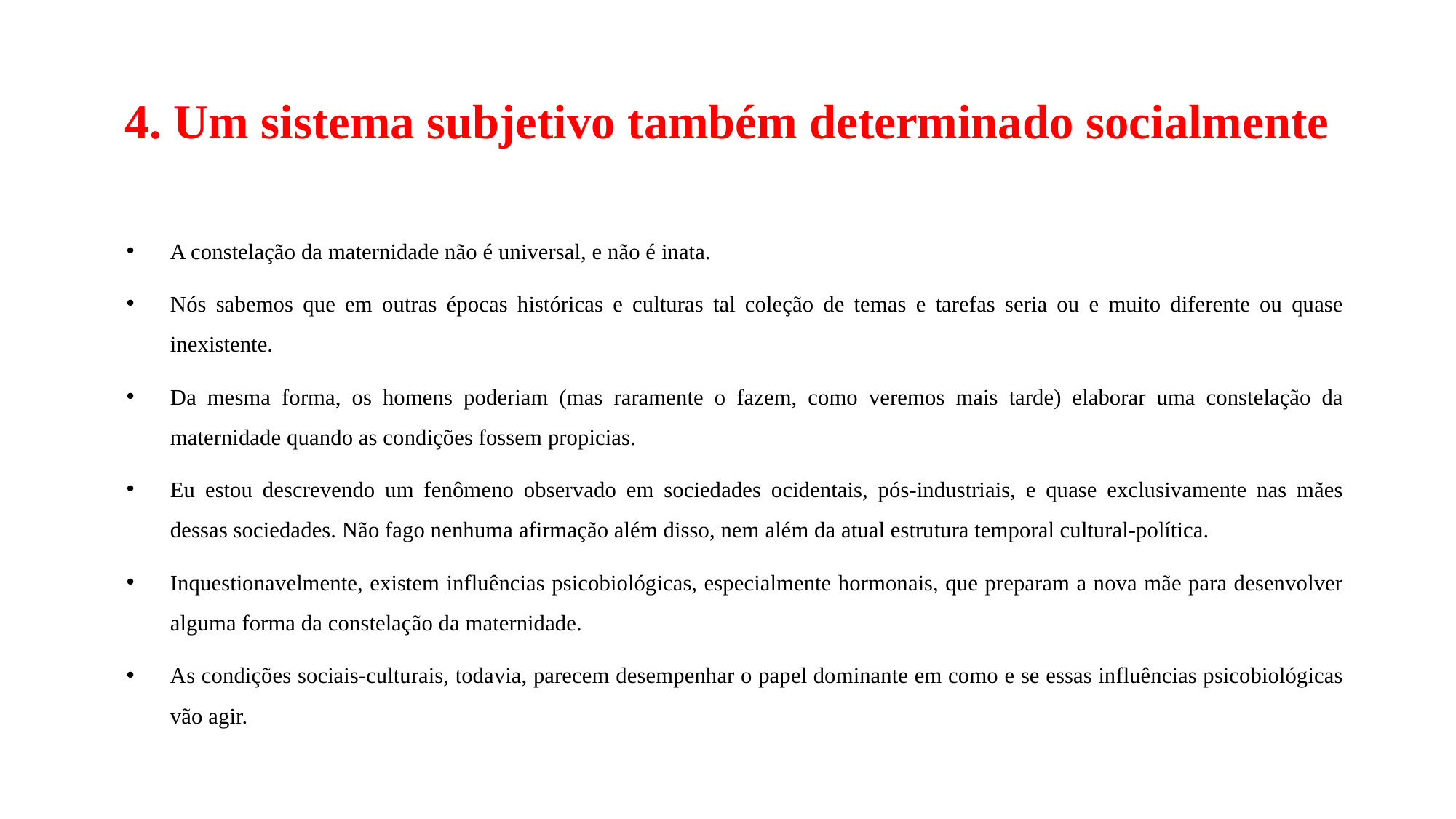

# 4. Um sistema subjetivo também determinado socialmente
A constelação da maternidade não é universal, e não é inata.
Nós sabemos que em outras épocas históricas e culturas tal coleção de temas e tarefas seria ou e muito diferente ou quase inexistente.
Da mesma forma, os homens poderiam (mas raramente o fazem, como veremos mais tarde) elaborar uma constelação da maternidade quando as condições fossem propicias.
Eu estou descrevendo um fenômeno observado em sociedades ocidentais, pós-industriais, e quase exclusivamente nas mães dessas sociedades. Não fago nenhuma afirmação além disso, nem além da atual estrutura temporal cultural-política.
Inquestionavelmente, existem influências psicobiológicas, especialmente hormonais, que preparam a nova mãe para desenvolver alguma forma da constelação da maternidade.
As condições sociais-culturais, todavia, parecem desempenhar o papel dominante em como e se essas influências psicobiológicas vão agir.